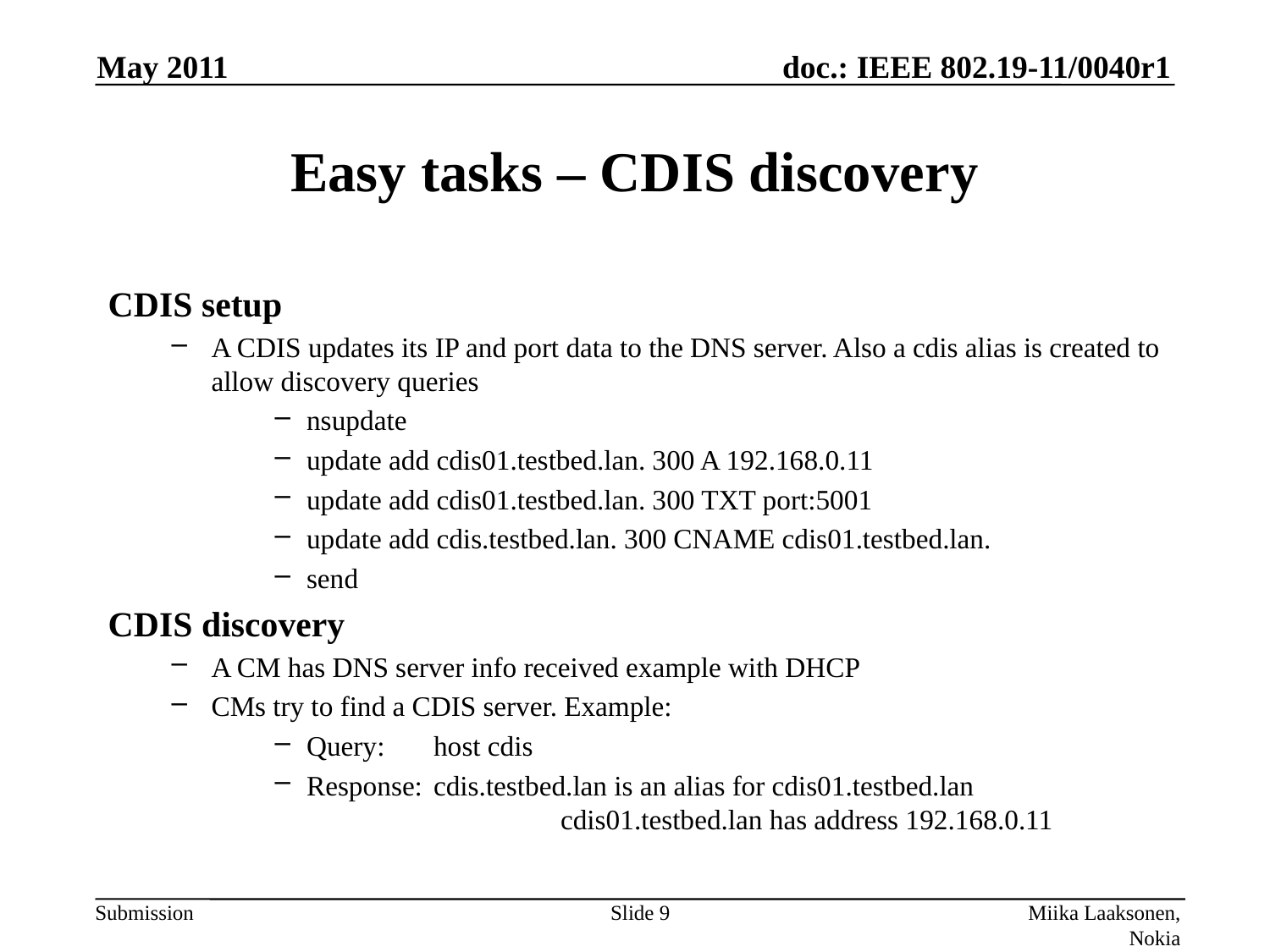

May 2011
# Easy tasks – CDIS discovery
CDIS setup
A CDIS updates its IP and port data to the DNS server. Also a cdis alias is created to allow discovery queries
nsupdate
update add cdis01.testbed.lan. 300 A 192.168.0.11
update add cdis01.testbed.lan. 300 TXT port:5001
update add cdis.testbed.lan. 300 CNAME cdis01.testbed.lan.
send
CDIS discovery
A CM has DNS server info received example with DHCP
CMs try to find a CDIS server. Example:
Query:	host cdis
Response:	cdis.testbed.lan is an alias for cdis01.testbed.lan
		cdis01.testbed.lan has address 192.168.0.11

Slide 9
Miika Laaksonen, Nokia